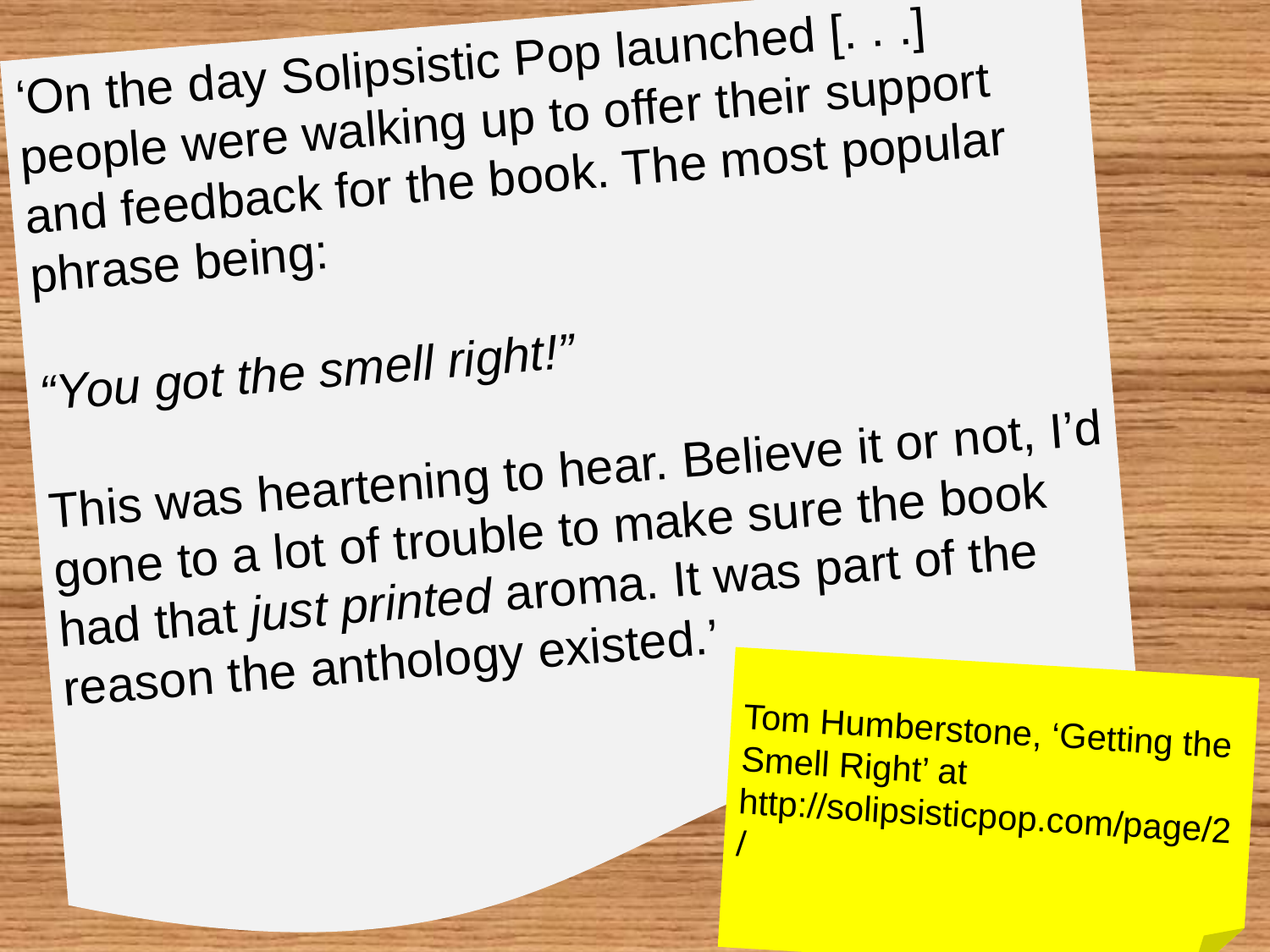

‘On the day Solipsistic Pop launched [. . .] people were walking up to offer their support and feedback for the book. The most popular phrase being:

“You got the smell right!”

This was heartening to hear. Believe it or not, I’d gone to a lot of trouble to make sure the book had that just printed aroma. It was part of the reason the anthology existed.’

Tom Humberstone, ‘Getting the Smell Right’ at http://solipsisticpop.com/page/2/